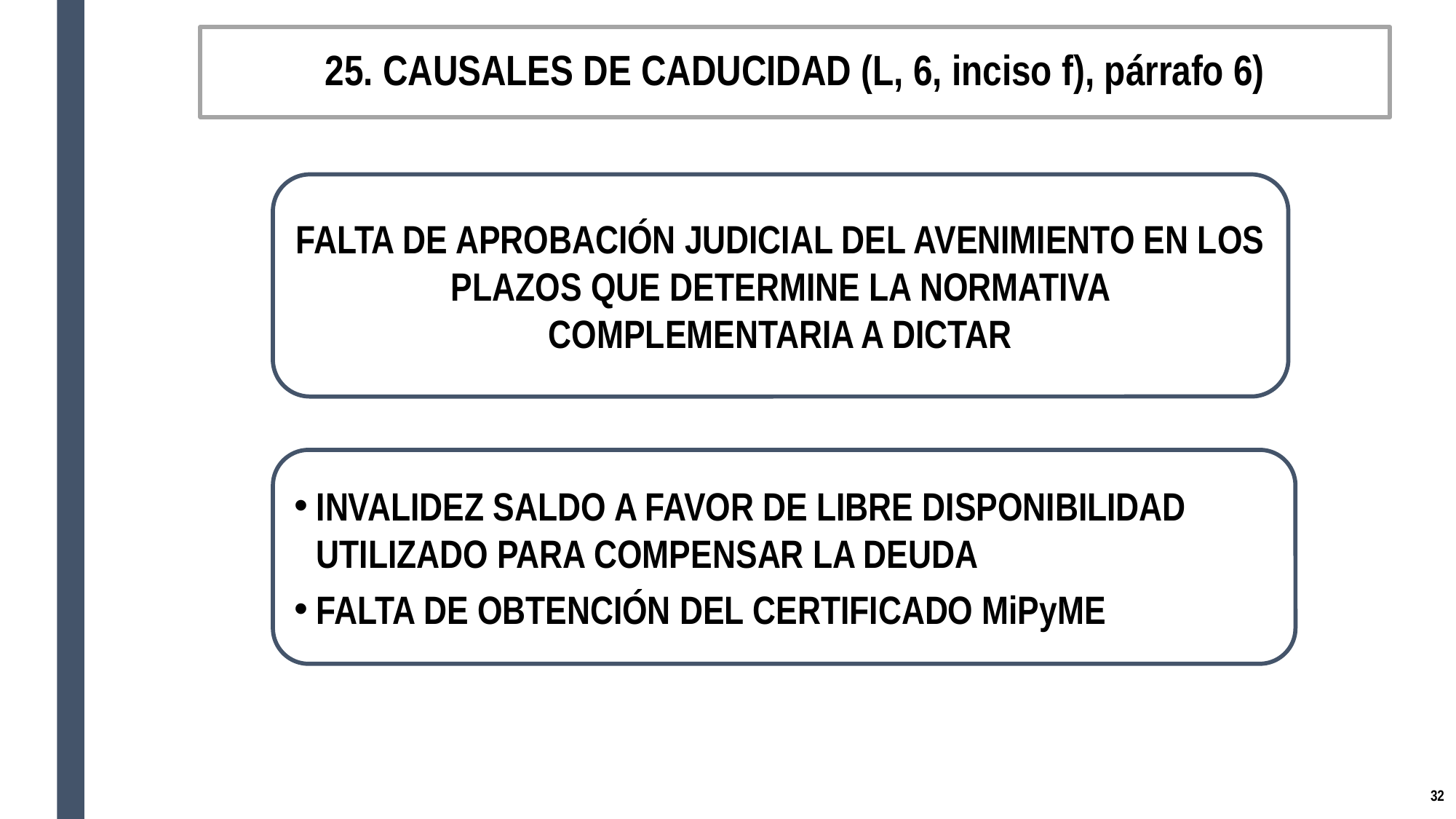

# 25. CAUSALES DE CADUCIDAD (L, 6, inciso f), párrafo 6)
FALTA DE APROBACIÓN JUDICIAL DEL AVENIMIENTO EN LOS PLAZOS QUE DETERMINE LA NORMATIVA COMPLEMENTARIA A DICTAR
INVALIDEZ SALDO A FAVOR DE LIBRE DISPONIBILIDAD UTILIZADO PARA COMPENSAR LA DEUDA
FALTA DE OBTENCIÓN DEL CERTIFICADO MiPyME
32